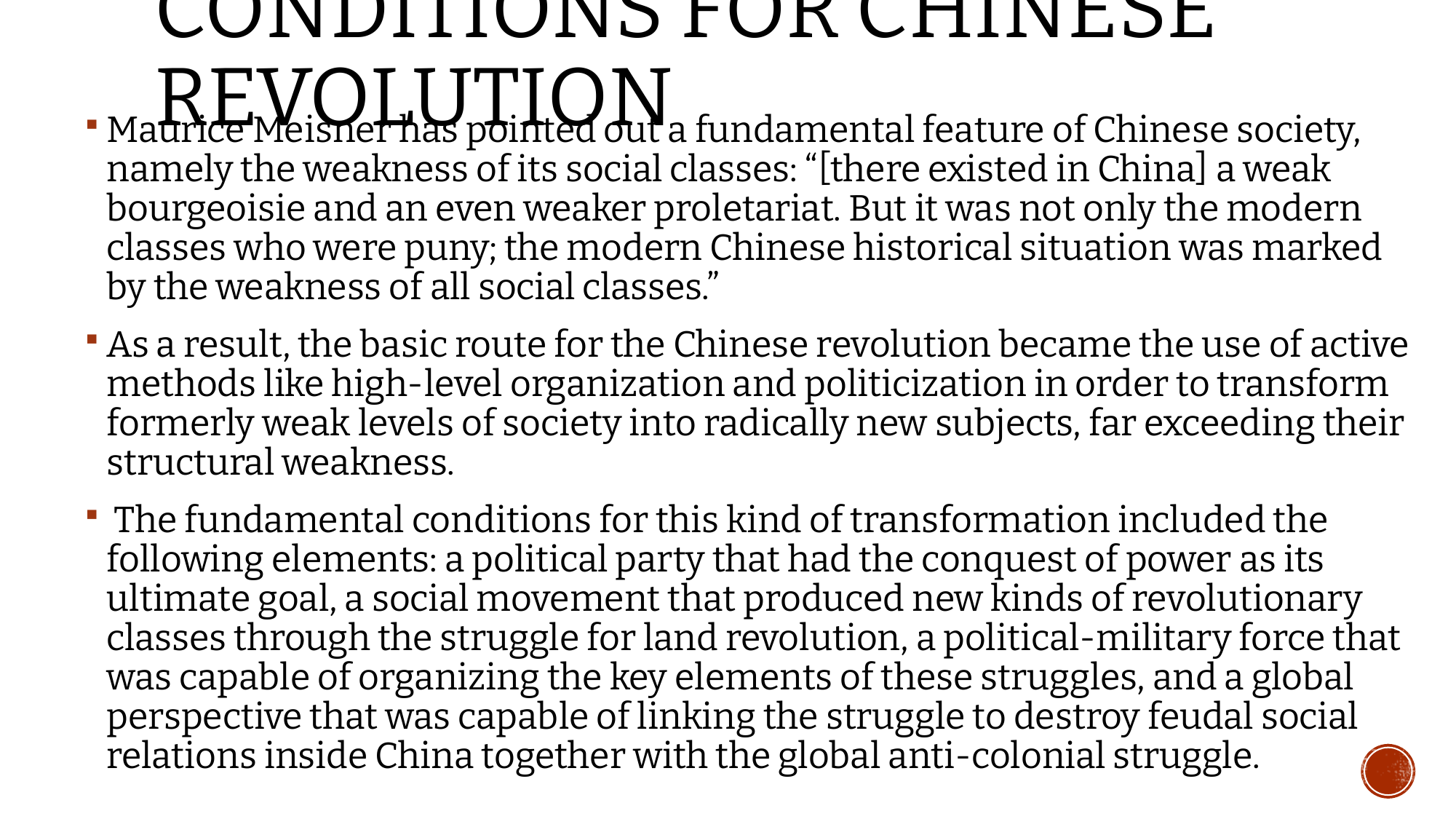

# Conditions for Chinese revolution
Maurice Meisner has pointed out a fundamental feature of Chinese society, namely the weakness of its social classes: “[there existed in China] a weak bourgeoisie and an even weaker proletariat. But it was not only the modern classes who were puny; the modern Chinese historical situation was marked by the weakness of all social classes.”
As a result, the basic route for the Chinese revolution became the use of active methods like high-level organization and politicization in order to transform formerly weak levels of society into radically new subjects, far exceeding their structural weakness.
 The fundamental conditions for this kind of transformation included the following elements: a political party that had the conquest of power as its ultimate goal, a social movement that produced new kinds of revolutionary classes through the struggle for land revolution, a political-military force that was capable of organizing the key elements of these struggles, and a global perspective that was capable of linking the struggle to destroy feudal social relations inside China together with the global anti-colonial struggle.